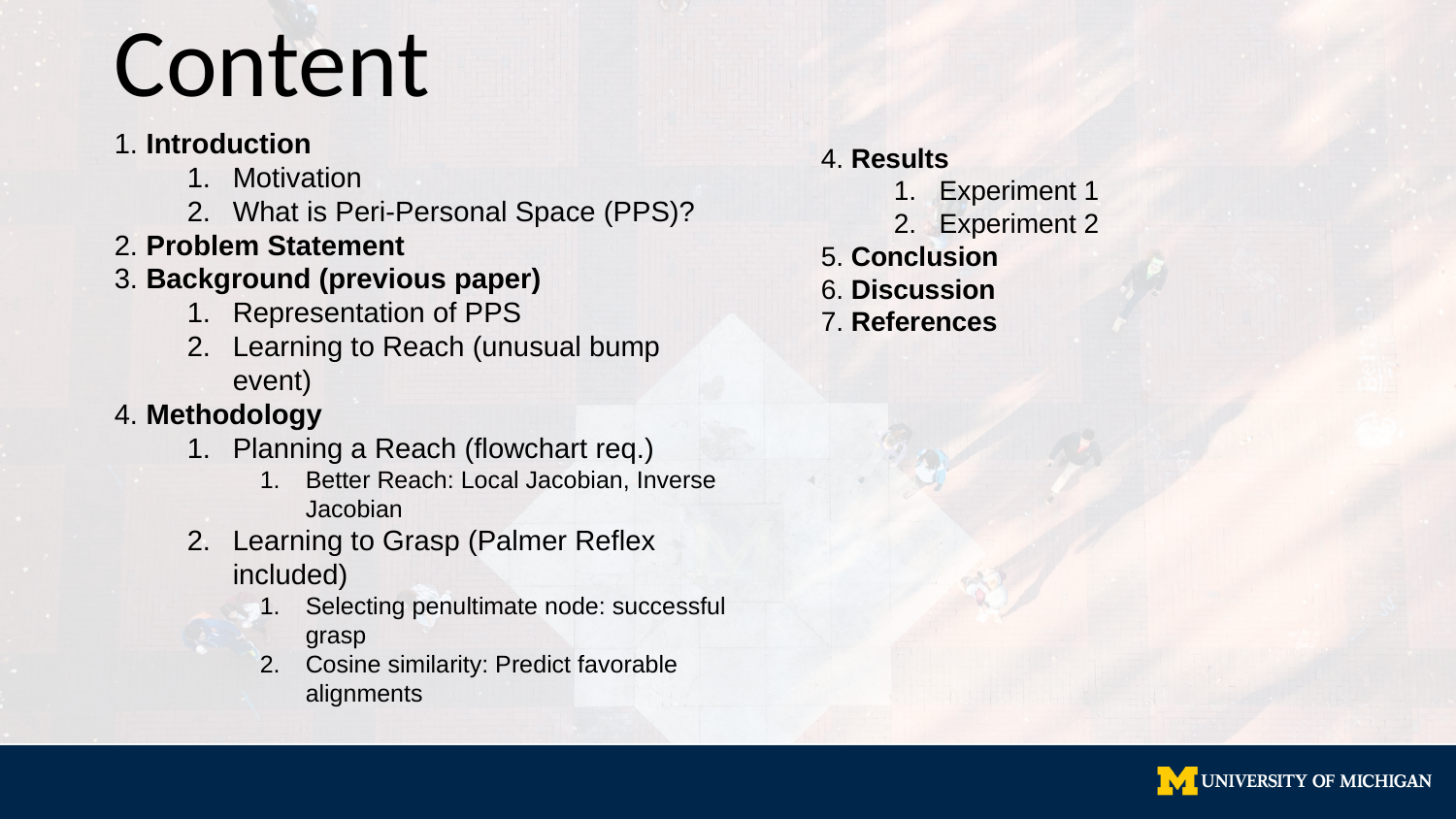

# Content
 Introduction
Motivation
What is Peri-Personal Space (PPS)?
 Problem Statement
 Background (previous paper)
Representation of PPS
Learning to Reach (unusual bump event)
 Methodology
Planning a Reach (flowchart req.)
Better Reach: Local Jacobian, Inverse Jacobian
Learning to Grasp (Palmer Reflex included)
Selecting penultimate node: successful grasp
Cosine similarity: Predict favorable alignments
4. Results
Experiment 1
Experiment 2
5. Conclusion
6. Discussion
7. References